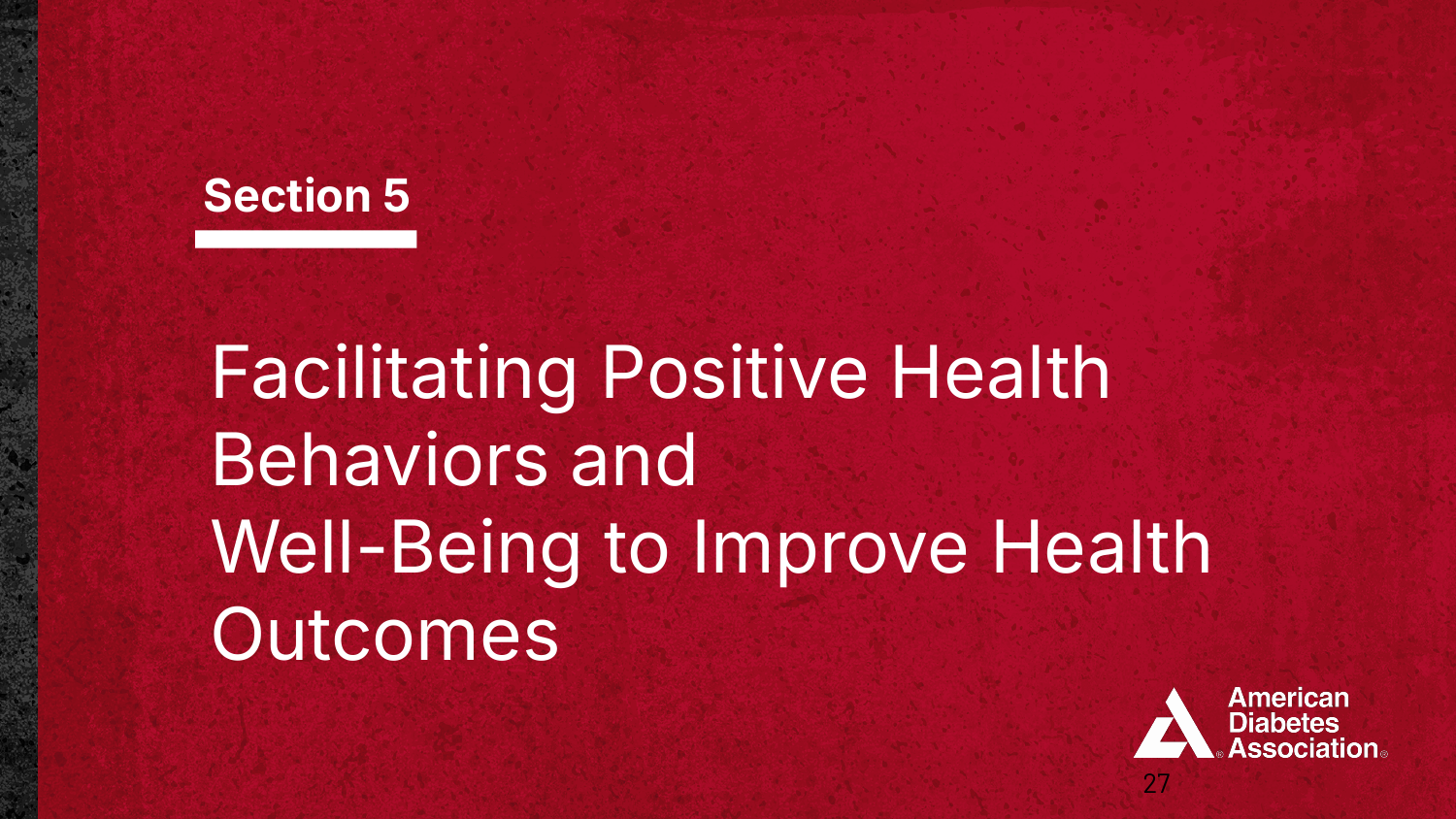

Section 5
# Facilitating Positive Health Behaviors and Well-Being to Improve Health Outcomes
27